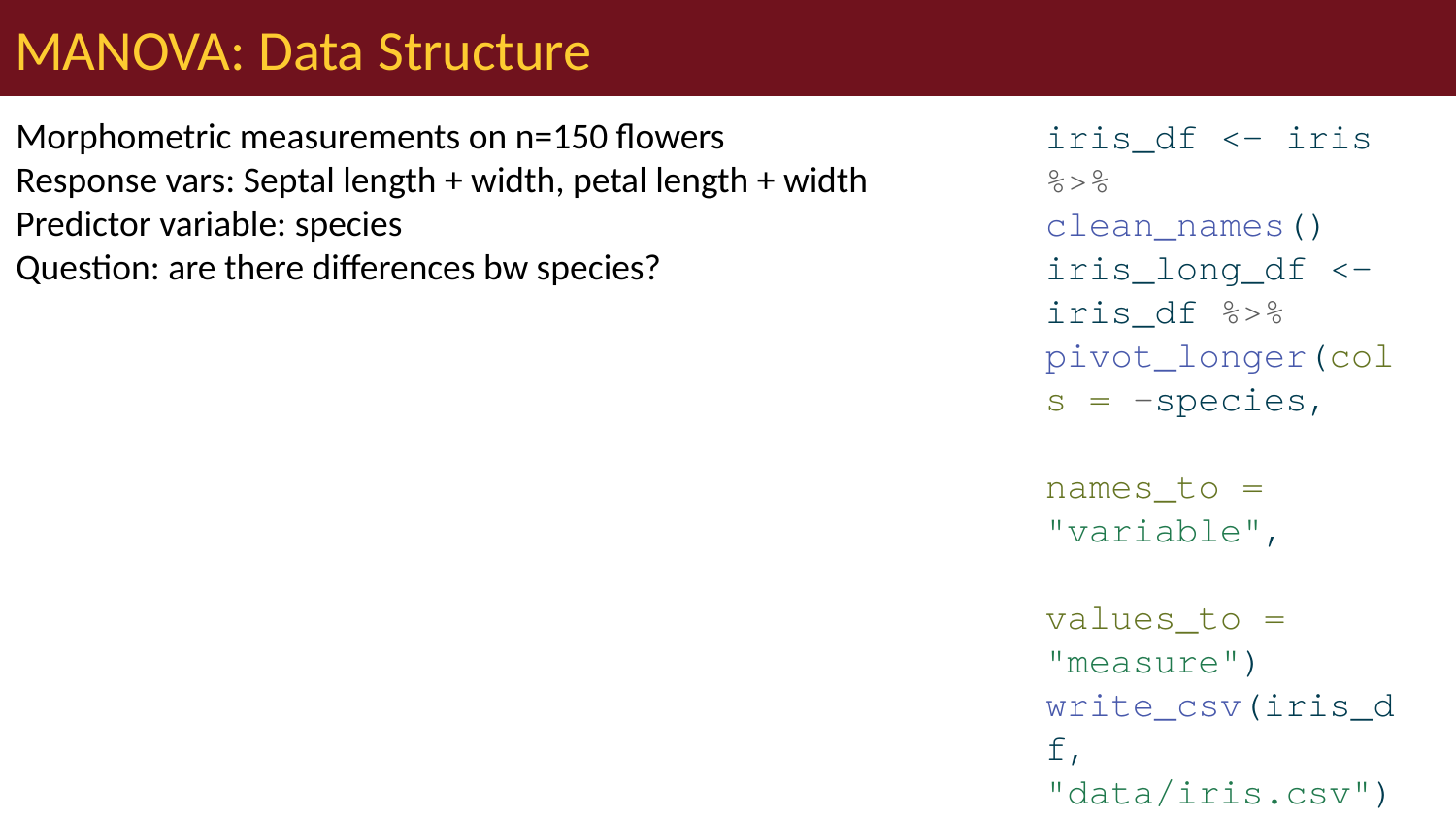

# MANOVA: Data Structure
Morphometric measurements on n=150 flowers
Response vars: Septal length + width, petal length + width
Predictor variable: species
Question: are there differences bw species?
iris_df <- iris %>% clean_names()
iris_long_df <- iris_df %>% pivot_longer(cols = -species,
               names_to = "variable",
               values_to = "measure")
write_csv(iris_df, "data/iris.csv")
head(iris_df)
  sepal_length sepal_width petal_length petal_width species
1          5.1         3.5          1.4         0.2  setosa
2          4.9         3.0          1.4         0.2  setosa
3          4.7         3.2          1.3         0.2  setosa
4          4.6         3.1          1.5         0.2  setosa
5          5.0         3.6          1.4         0.2  setosa
6          5.4         3.9          1.7         0.4  setosa